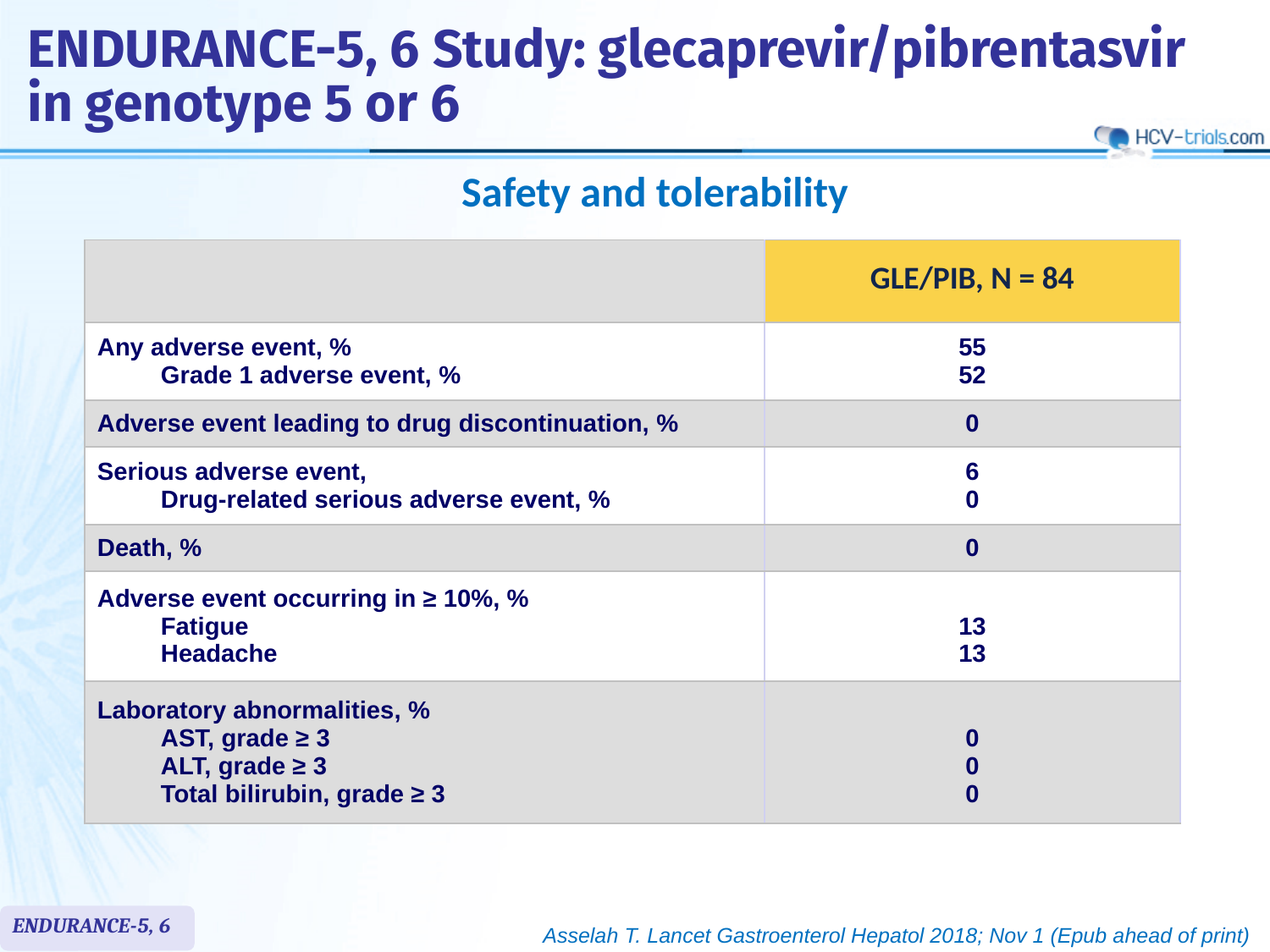

ENDURANCE-5, 6 Study: glecaprevir/pibrentasvir
in genotype 5 or 6
Safety and tolerability
|  | GLE/PIB, N = 84 |
| --- | --- |
| Any adverse event, % Grade 1 adverse event, % | 55 52 |
| Adverse event leading to drug discontinuation, % | 0 |
| Serious adverse event, Drug-related serious adverse event, % | 6 0 |
| Death, % | 0 |
| Adverse event occurring in ≥ 10%, % Fatigue Headache | 13 13 |
| Laboratory abnormalities, % AST, grade ≥ 3 ALT, grade ≥ 3 Total bilirubin, grade ≥ 3 | 0 0 0 |
ENDURANCE-5, 6

Asselah T. Lancet Gastroenterol Hepatol 2018; Nov 1 (Epub ahead of print)